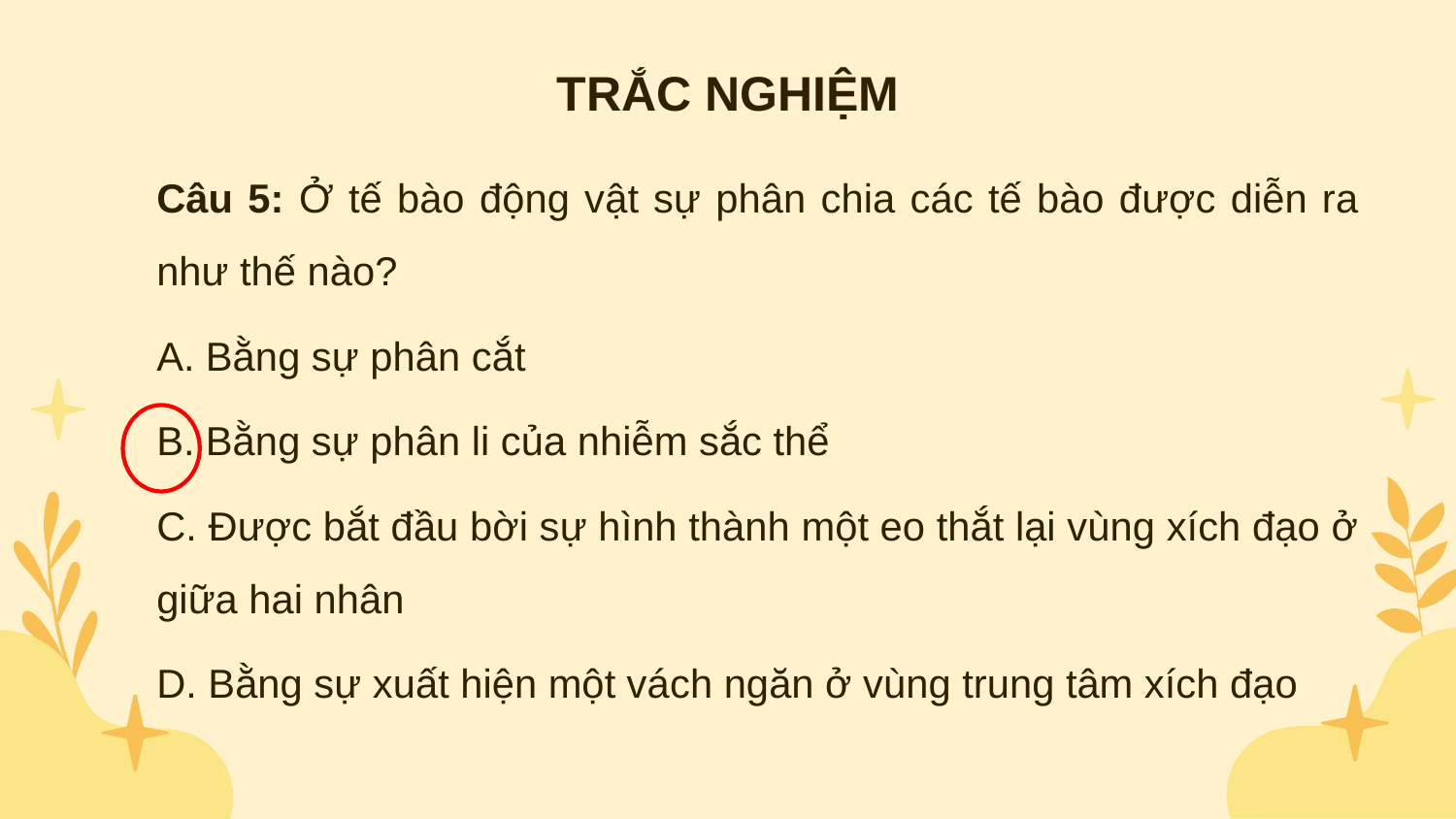

TRẮC NGHIỆM
Câu 5: Ở tế bào động vật sự phân chia các tế bào được diễn ra như thế nào?
A. Bằng sự phân cắt
B. Bằng sự phân li của nhiễm sắc thể
C. Được bắt đầu bời sự hình thành một eo thắt lại vùng xích đạo ở giữa hai nhân
D. Bằng sự xuất hiện một vách ngăn ở vùng trung tâm xích đạo